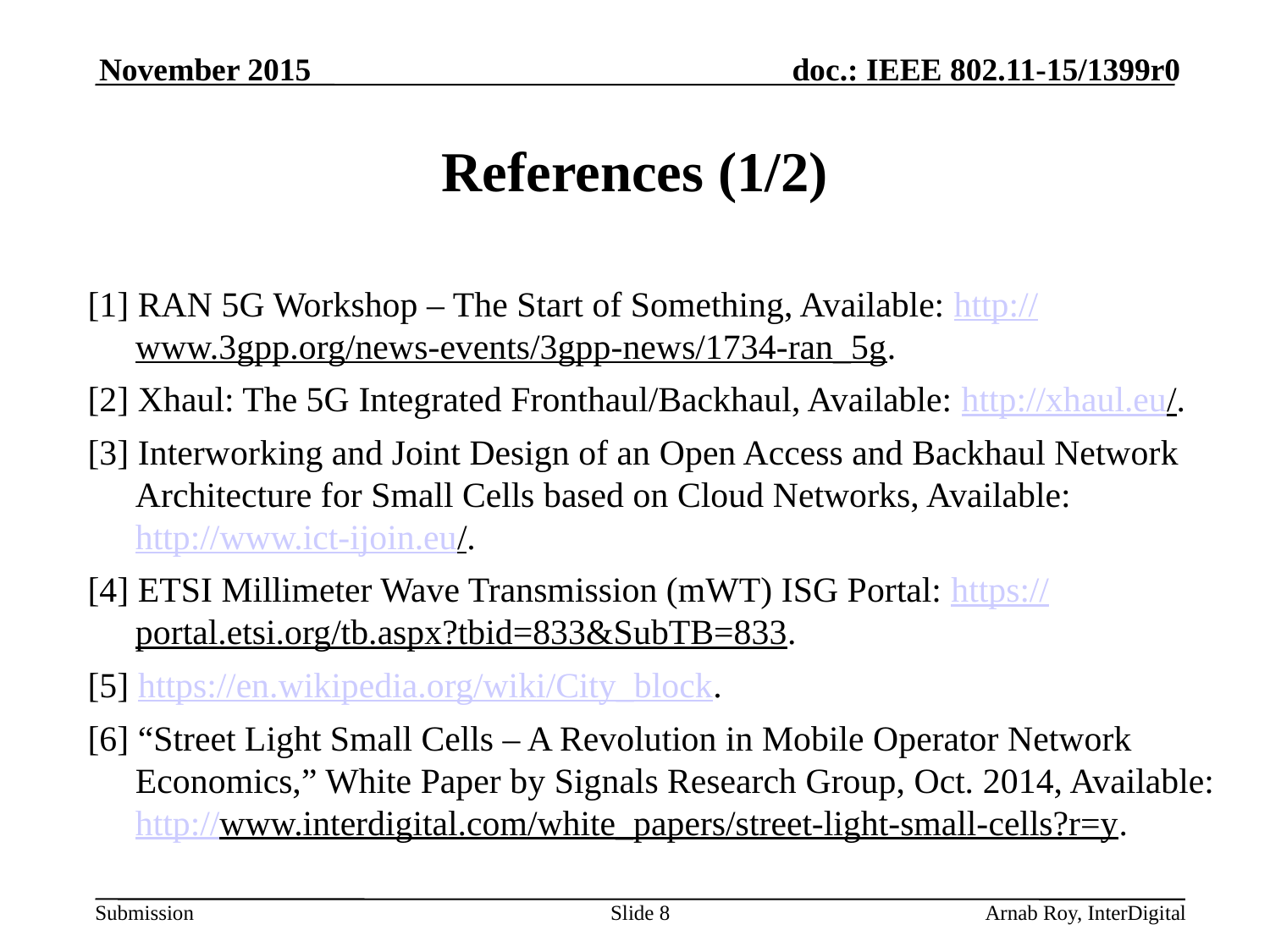

November 2015
# References (1/2)
[1] RAN 5G Workshop – The Start of Something, Available: http://www.3gpp.org/news-events/3gpp-news/1734-ran_5g.
[2] Xhaul: The 5G Integrated Fronthaul/Backhaul, Available: http://xhaul.eu/.
[3] Interworking and Joint Design of an Open Access and Backhaul Network Architecture for Small Cells based on Cloud Networks, Available: http://www.ict-ijoin.eu/.
[4] ETSI Millimeter Wave Transmission (mWT) ISG Portal: https://portal.etsi.org/tb.aspx?tbid=833&SubTB=833.
[5] https://en.wikipedia.org/wiki/City_block.
[6] “Street Light Small Cells – A Revolution in Mobile Operator Network Economics,” White Paper by Signals Research Group, Oct. 2014, Available: http://www.interdigital.com/white_papers/street-light-small-cells?r=y.
Slide 8
Arnab Roy, InterDigital